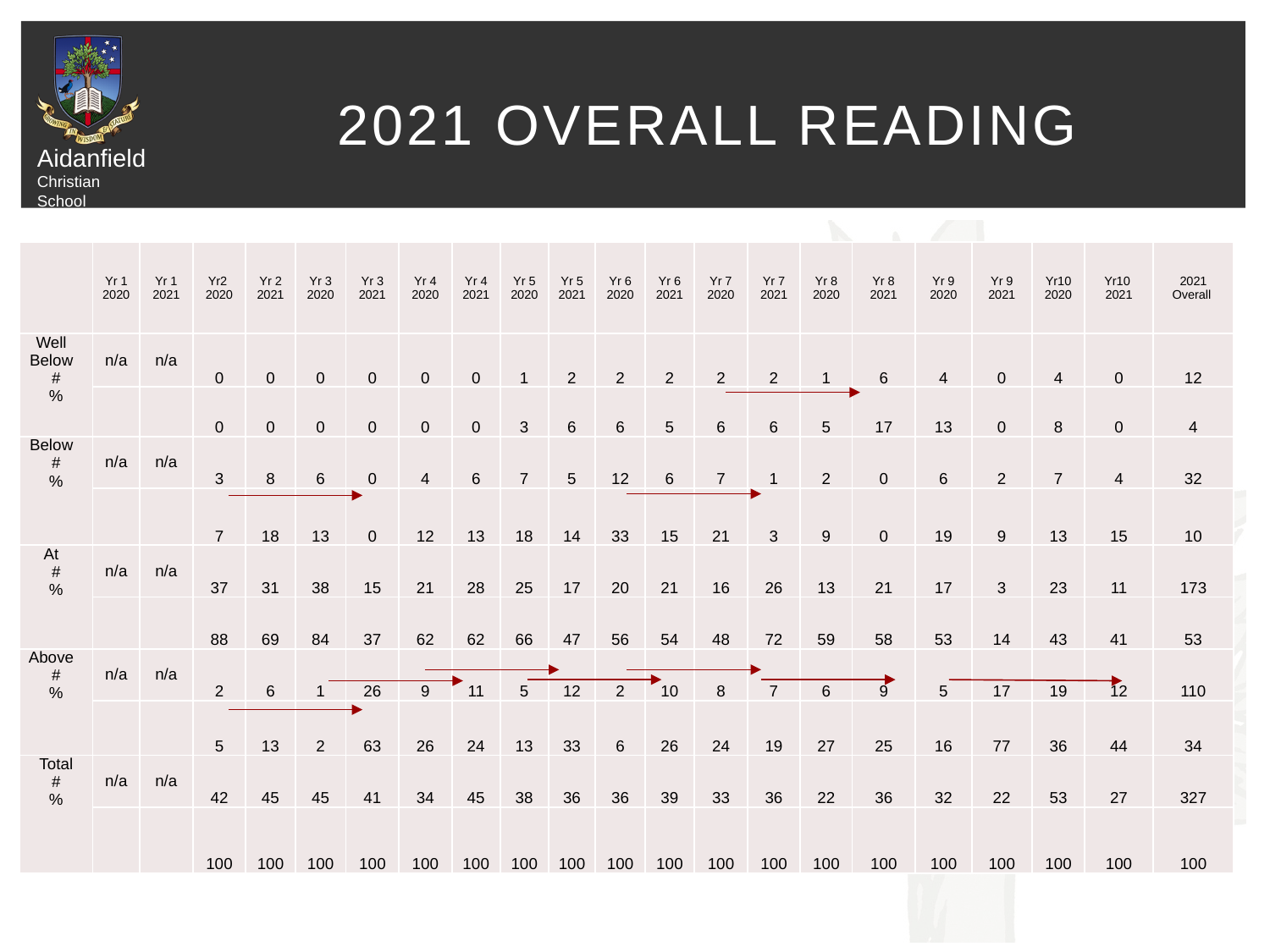

# 2021 Overall Reading
|  | Yr 1 2020 | Yr 1 2021 | Yr2 2020 | Yr 2 2021 | Yr 3 2020 | Yr 3 2021 | Yr 4 2020 | Yr 4 2021 | Yr 5 2020 | Yr 5 2021 | Yr 6 2020 | Yr 6 2021 | Yr 7 2020 | Yr 7 2021 | Yr 8 2020 | Yr 8 2021 | Yr 9 2020 | Yr 9 2021 | Yr10 2020 | Yr10 2021 | 2021 Overall |
| --- | --- | --- | --- | --- | --- | --- | --- | --- | --- | --- | --- | --- | --- | --- | --- | --- | --- | --- | --- | --- | --- |
| Well Below # % | n/a | n/a | 0 | 0 | 0 | 0 | 0 | 0 | 1 | 2 | 2 | 2 | 2 | 2 | 1 | 6 | 4 | 0 | 4 | 0 | 12 |
|  |  |  | 0 | 0 | 0 | 0 | 0 | 0 | 3 | 6 | 6 | 5 | 6 | 6 | 5 | 17 | 13 | 0 | 8 | 0 | 4 |
| Below # % | n/a | n/a | 3 | 8 | 6 | 0 | 4 | 6 | 7 | 5 | 12 | 6 | 7 | 1 | 2 | 0 | 6 | 2 | 7 | 4 | 32 |
|  |  |  | 7 | 18 | 13 | 0 | 12 | 13 | 18 | 14 | 33 | 15 | 21 | 3 | 9 | 0 | 19 | 9 | 13 | 15 | 10 |
| At # % | n/a | n/a | 37 | 31 | 38 | 15 | 21 | 28 | 25 | 17 | 20 | 21 | 16 | 26 | 13 | 21 | 17 | 3 | 23 | 11 | 173 |
|  |  |  | 88 | 69 | 84 | 37 | 62 | 62 | 66 | 47 | 56 | 54 | 48 | 72 | 59 | 58 | 53 | 14 | 43 | 41 | 53 |
| Above # % | n/a | n/a | 2 | 6 | 1 | 26 | 9 | 11 | 5 | 12 | 2 | 10 | 8 | 7 | 6 | 9 | 5 | 17 | 19 | 12 | 110 |
|  |  |  | 5 | 13 | 2 | 63 | 26 | 24 | 13 | 33 | 6 | 26 | 24 | 19 | 27 | 25 | 16 | 77 | 36 | 44 | 34 |
| Total # % | n/a | n/a | 42 | 45 | 45 | 41 | 34 | 45 | 38 | 36 | 36 | 39 | 33 | 36 | 22 | 36 | 32 | 22 | 53 | 27 | 327 |
|  |  |  | 100 | 100 | 100 | 100 | 100 | 100 | 100 | 100 | 100 | 100 | 100 | 100 | 100 | 100 | 100 | 100 | 100 | 100 | 100 |